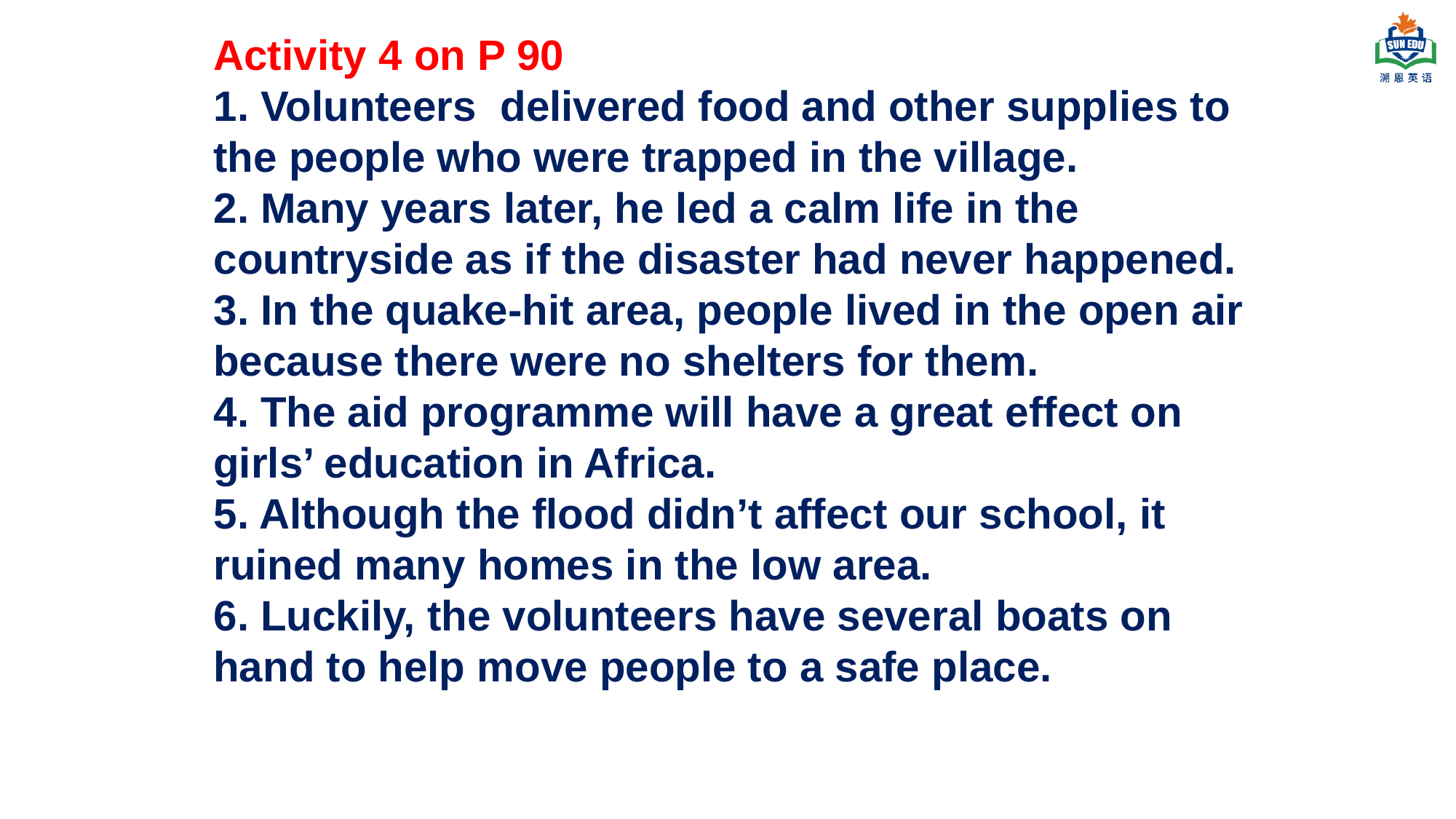

Activity 4 on P 90
1. Volunteers  delivered food and other supplies to the people who were trapped in the village.
2. Many years later, he led a calm life in the countryside as if the disaster had never happened.
3. In the quake-hit area, people lived in the open air because there were no shelters for them.
4. The aid programme will have a great effect on girls’ education in Africa.
5. Although the flood didn’t affect our school, it ruined many homes in the low area.
6. Luckily, the volunteers have several boats on hand to help move people to a safe place.